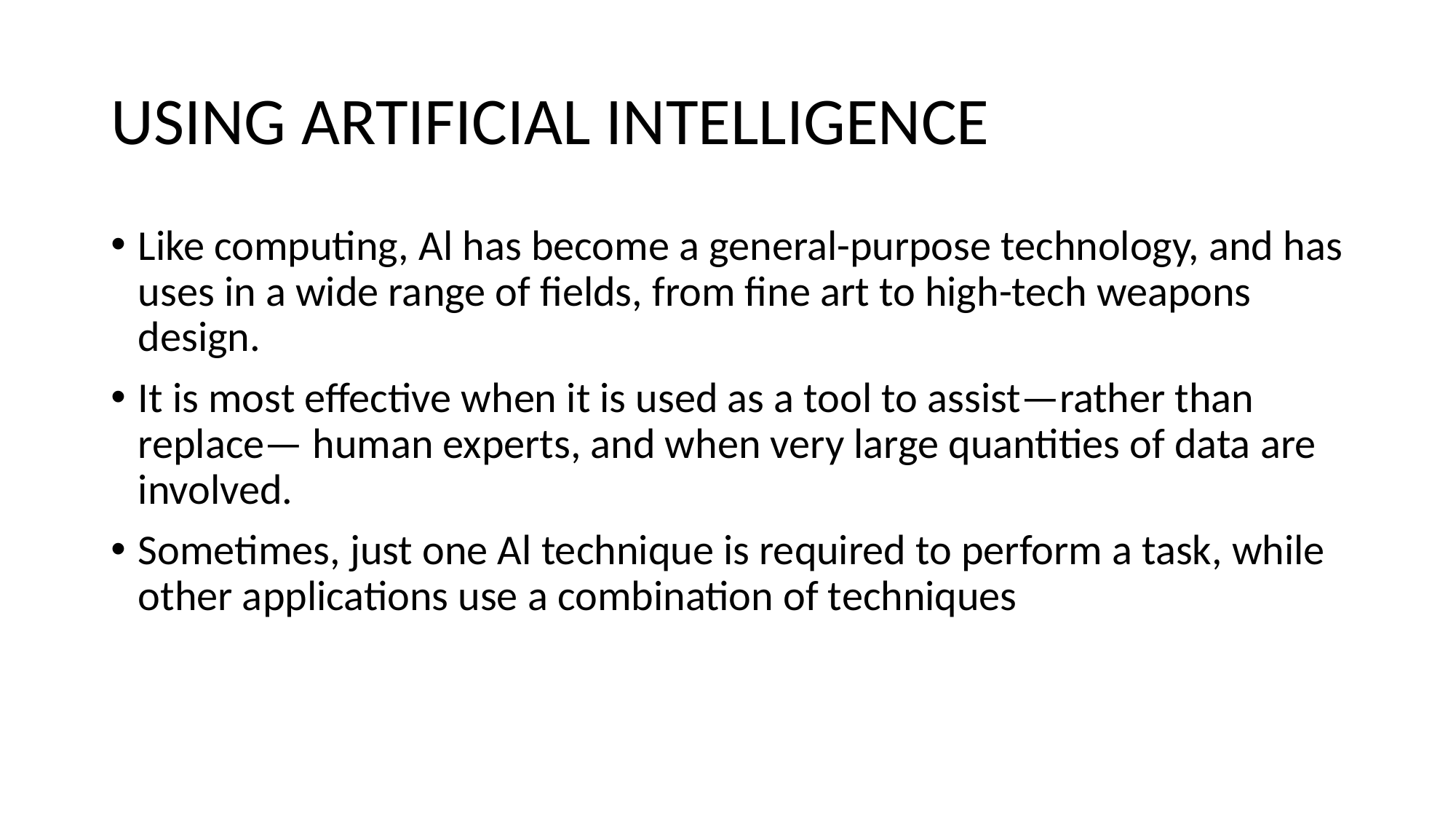

# USING ARTIFICIAL INTELLIGENCE
Like computing, Al has become a general-purpose technology, and has uses in a wide range of fields, from fine art to high-tech weapons design.
It is most effective when it is used as a tool to assist—rather than replace— human experts, and when very large quantities of data are involved.
Sometimes, just one Al technique is required to perform a task, while other applications use a combination of techniques